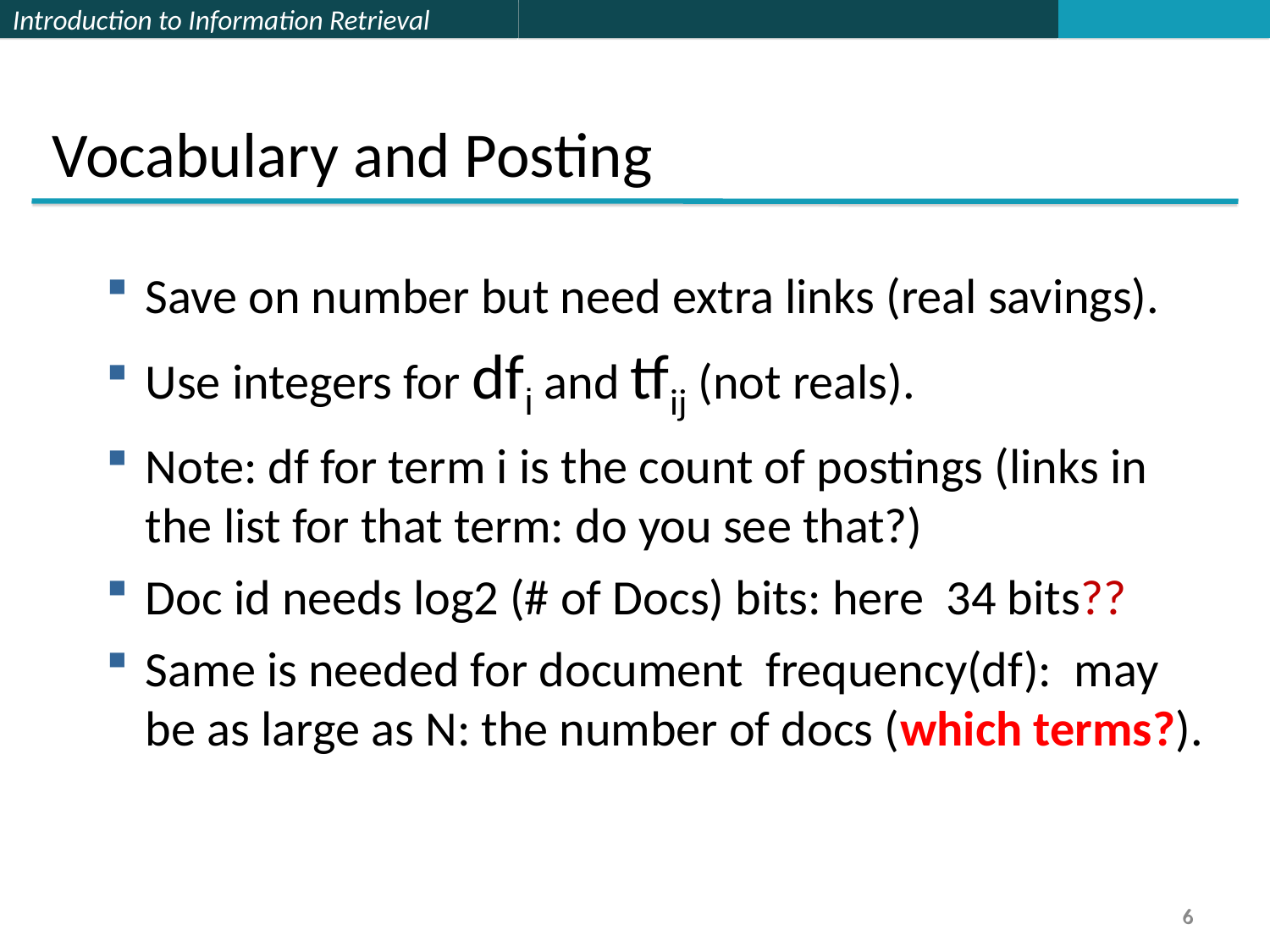

Vocabulary and Posting
Save on number but need extra links (real savings).
Use integers for dfi and tfij (not reals).
Note: df for term i is the count of postings (links in the list for that term: do you see that?)
Doc id needs log2 (# of Docs) bits: here  34 bits??
Same is needed for document  frequency(df):  may be as large as N: the number of docs (which terms?).

6
6